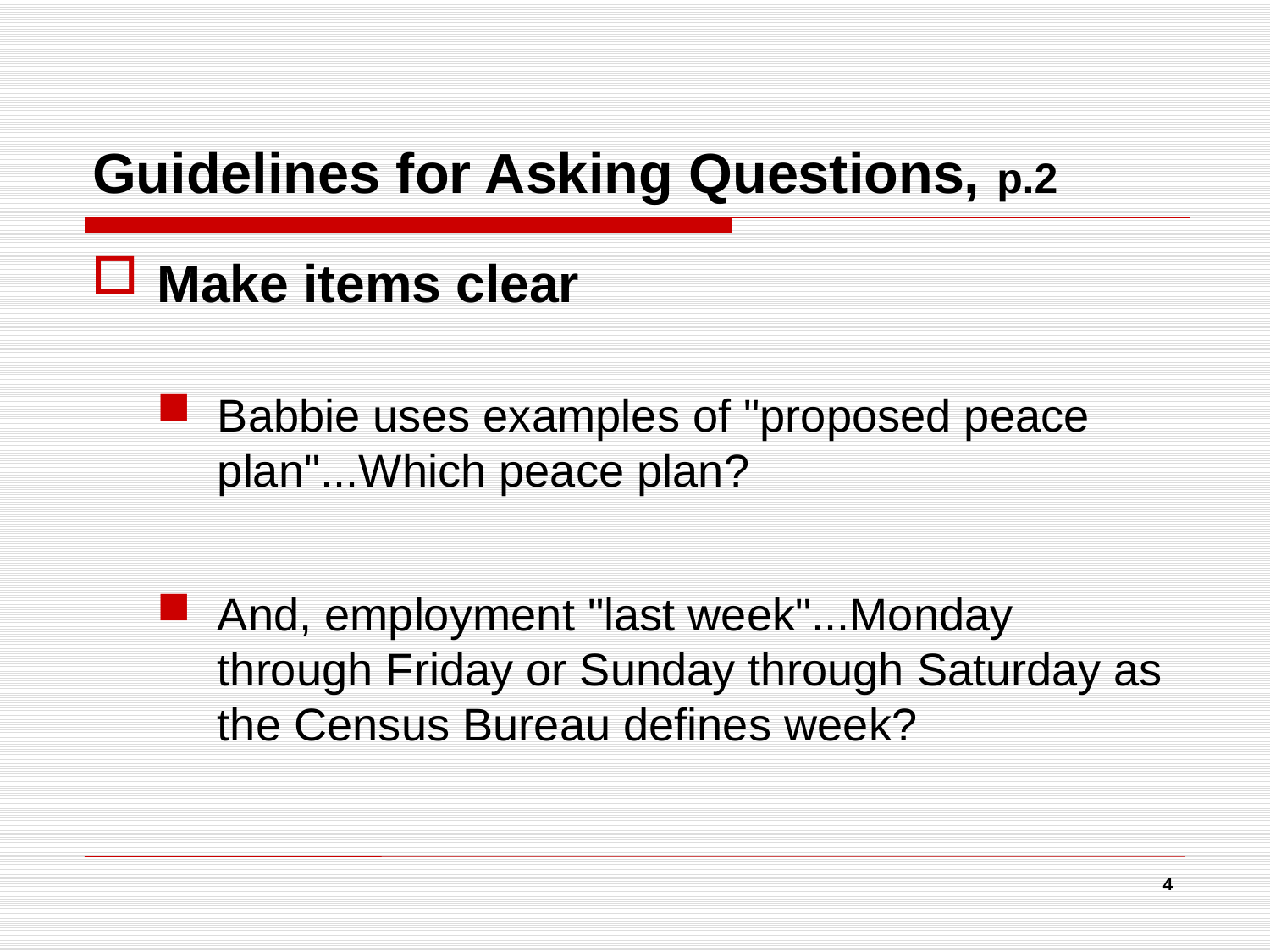

# Guidelines for Asking Questions, p.2
Make items clear

Babbie uses examples of "proposed peace plan"...Which peace plan?

And, employment "last week"...Monday through Friday or Sunday through Saturday as the Census Bureau defines week?
4